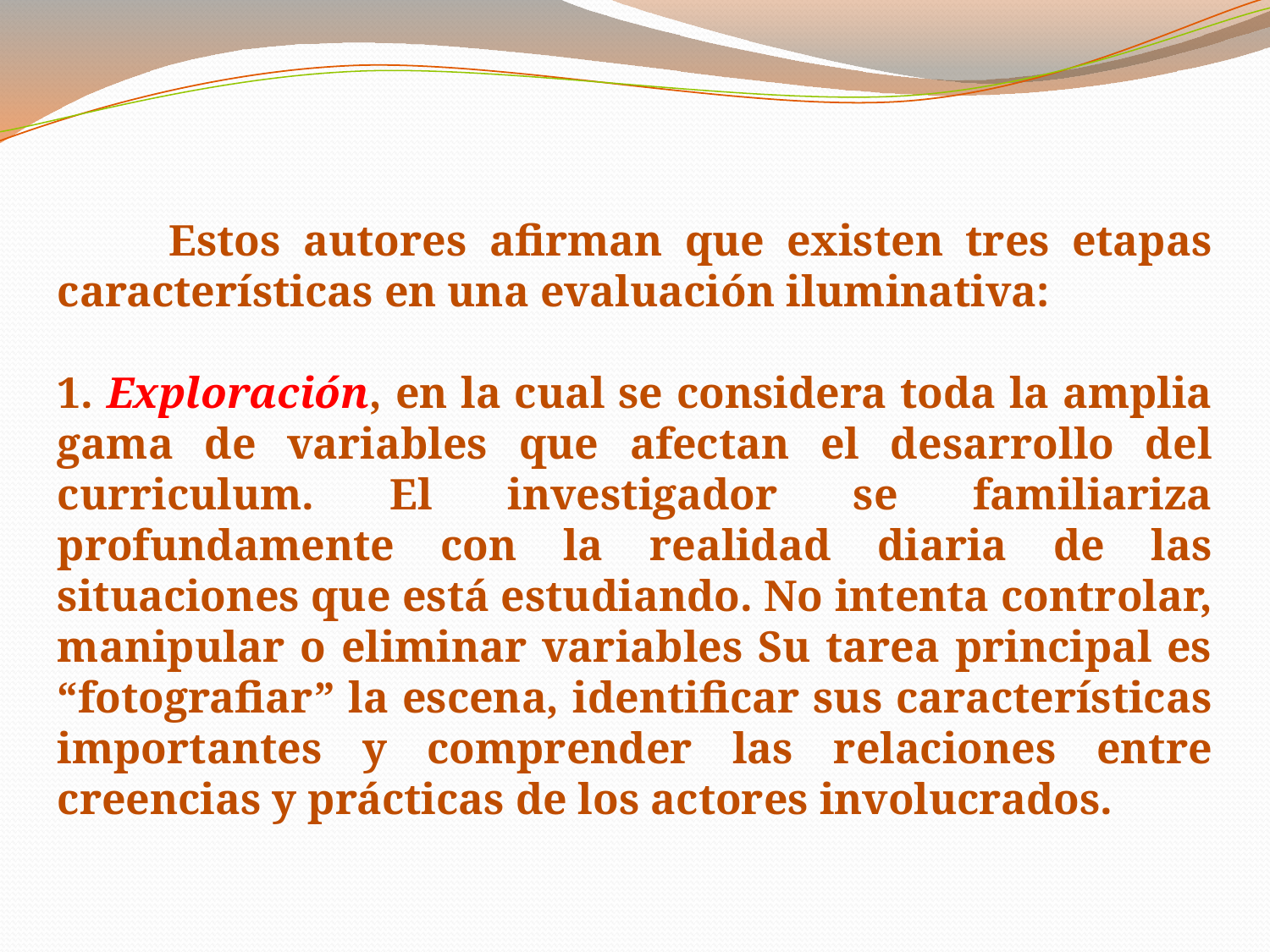

Estos autores afirman que existen tres etapas características en una evaluación iluminativa:

1. Exploración, en la cual se considera toda la amplia gama de variables que afectan el desarrollo del curriculum. El investigador se familiariza profundamente con la realidad diaria de las situaciones que está estudiando. No intenta controlar, manipular o eliminar variables Su tarea principal es “fotografiar” la escena, identificar sus características importantes y comprender las relaciones entre creencias y prácticas de los actores involucrados.